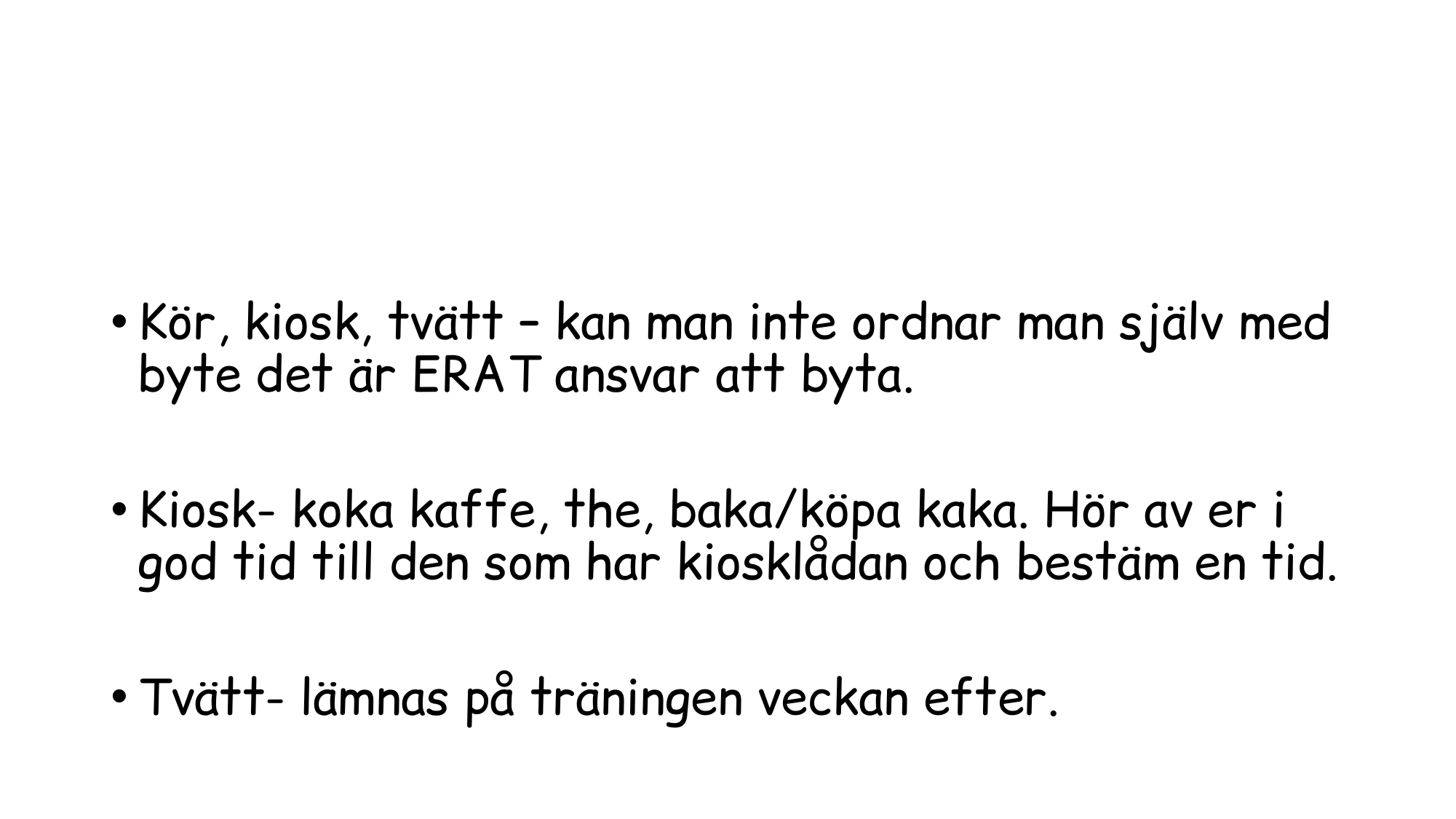

#

Kör, kiosk, tvätt – kan man inte ordnar man själv med byte det är ERAT ansvar att byta.

Kiosk- koka kaffe, the, baka/köpa kaka. Hör av er i god tid till den som har kiosklådan och bestäm en tid.

Tvätt- lämnas på träningen veckan efter.